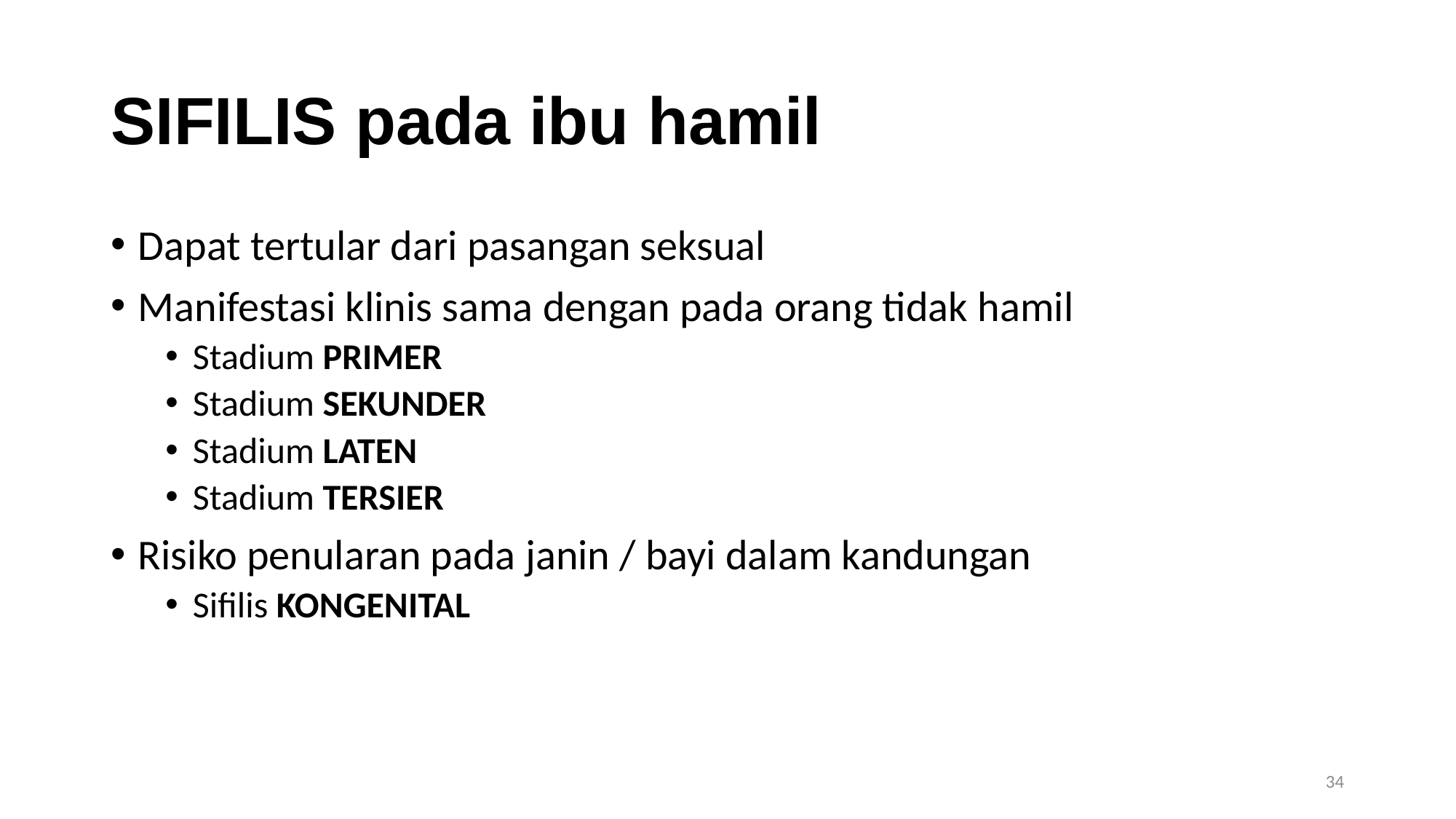

# SIFILIS pada ibu hamil
Dapat tertular dari pasangan seksual
Manifestasi klinis sama dengan pada orang tidak hamil
Stadium PRIMER
Stadium SEKUNDER
Stadium LATEN
Stadium TERSIER
Risiko penularan pada janin / bayi dalam kandungan
Sifilis KONGENITAL

34